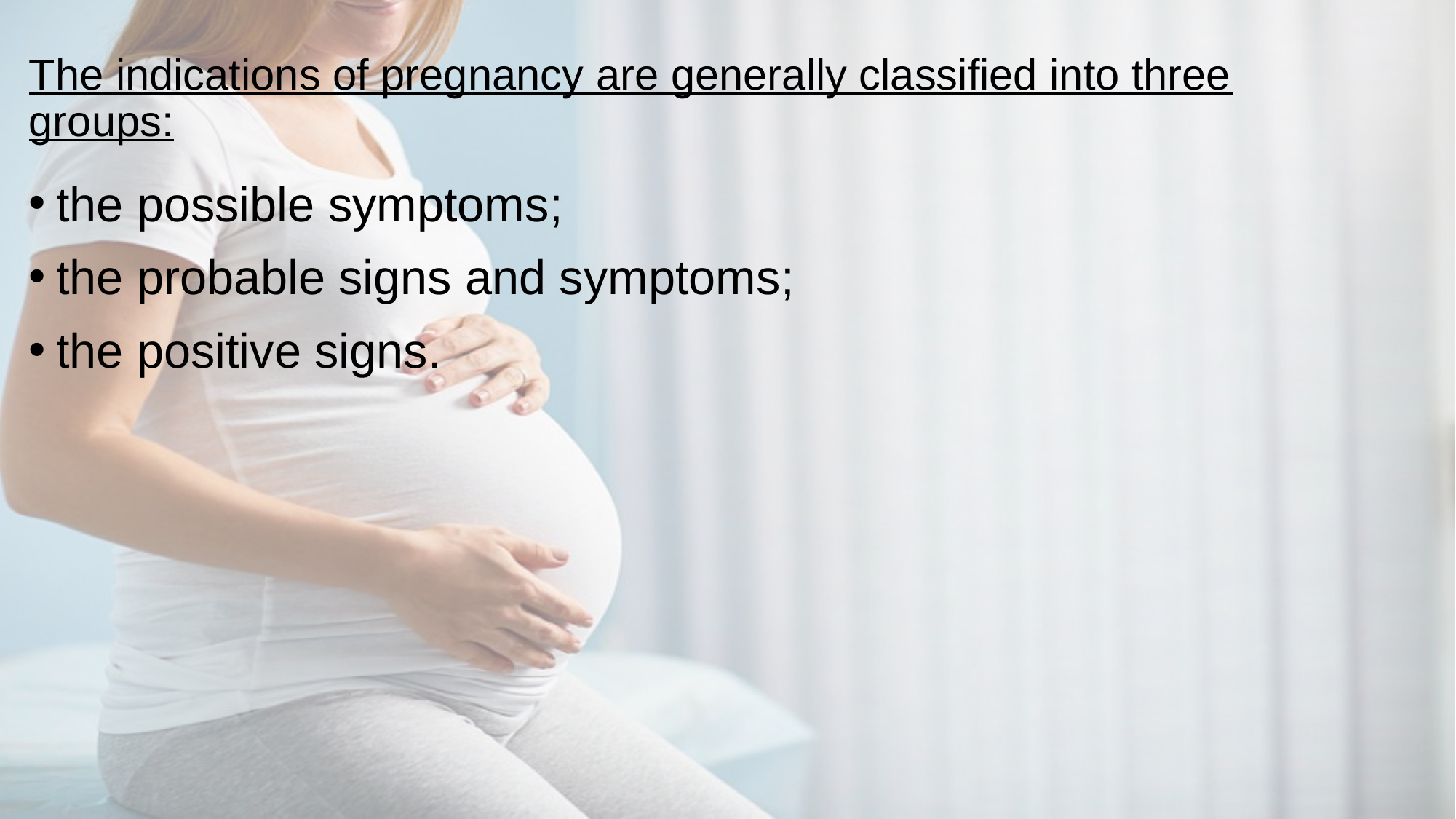

# The indications of pregnancy are generally classified into three groups:
the possible symptoms;
the probable signs and symptoms;
the positive signs.